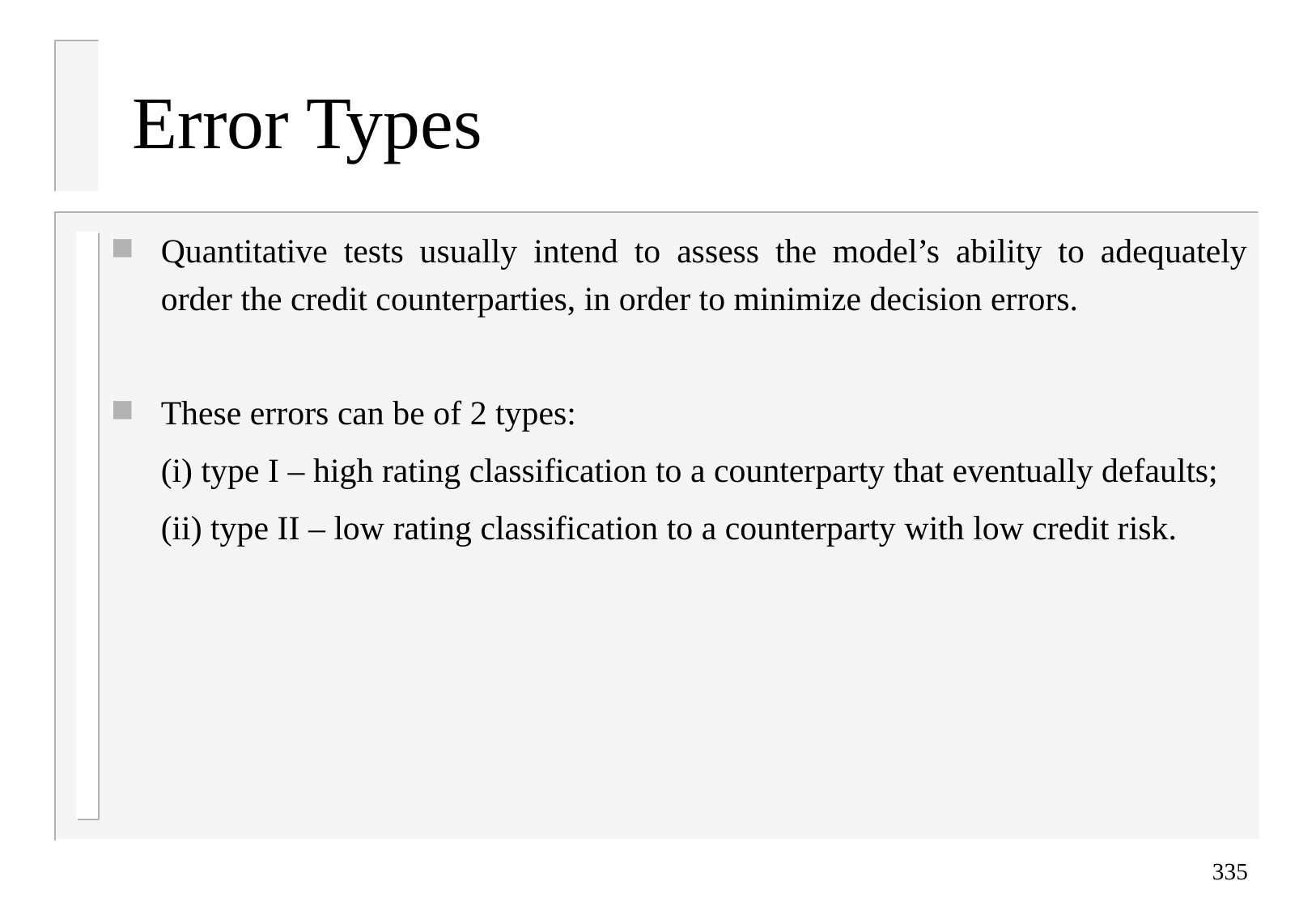

# Error Types
Quantitative tests usually intend to assess the model’s ability to adequately order the credit counterparties, in order to minimize decision errors.

These errors can be of 2 types:
	(i) type I – high rating classification to a counterparty that eventually defaults;
	(ii) type II – low rating classification to a counterparty with low credit risk.
335